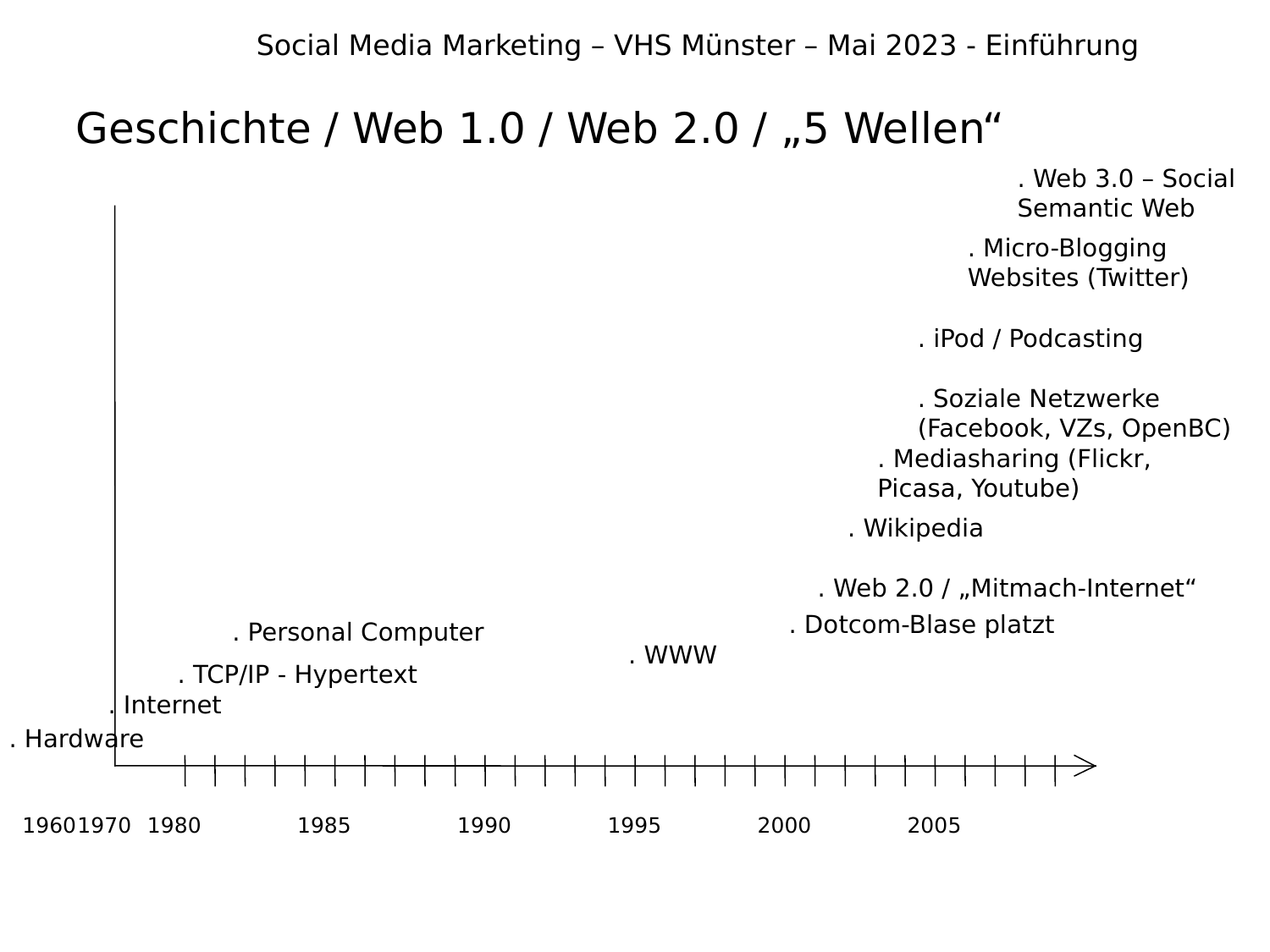

Social Media Marketing – VHS Münster – Mai 2023 - Einführung
# Geschichte / Web 1.0 / Web 2.0 / „5 Wellen“
. Web 3.0 – Social
Semantic Web

. Micro-Blogging Websites (Twitter)
. iPod / Podcasting
. Soziale Netzwerke (Facebook, VZs, OpenBC)
. Mediasharing (Flickr, Picasa, Youtube)
. Wikipedia
. Web 2.0 / „Mitmach-Internet“
. Dotcom-Blase platzt
. Personal Computer
. WWW
. TCP/IP - Hypertext
 . Internet
 . Hardware

1960
1970
1980
1985
1990
1995
2000
2005